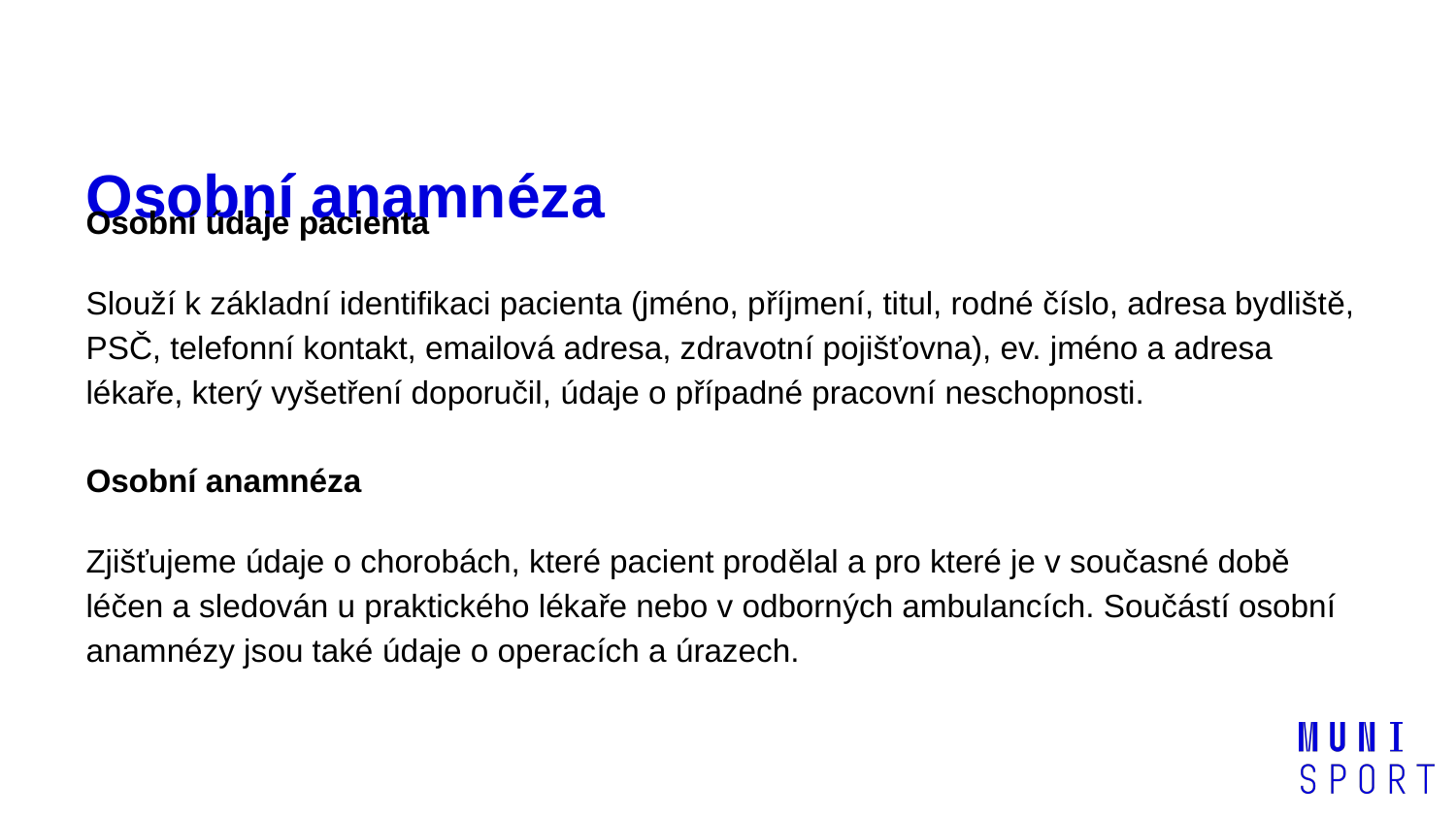

# Osobní anamnéza
Osobní údaje pacienta
Slouží k základní identifikaci pacienta (jméno, příjmení, titul, rodné číslo, adresa bydliště, PSČ, telefonní kontakt, emailová adresa, zdravotní pojišťovna), ev. jméno a adresa lékaře, který vyšetření doporučil, údaje o případné pracovní neschopnosti.
Osobní anamnéza
Zjišťujeme údaje o chorobách, které pacient prodělal a pro které je v současné době léčen a sledován u praktického lékaře nebo v odborných ambulancích. Součástí osobní anamnézy jsou také údaje o operacích a úrazech.